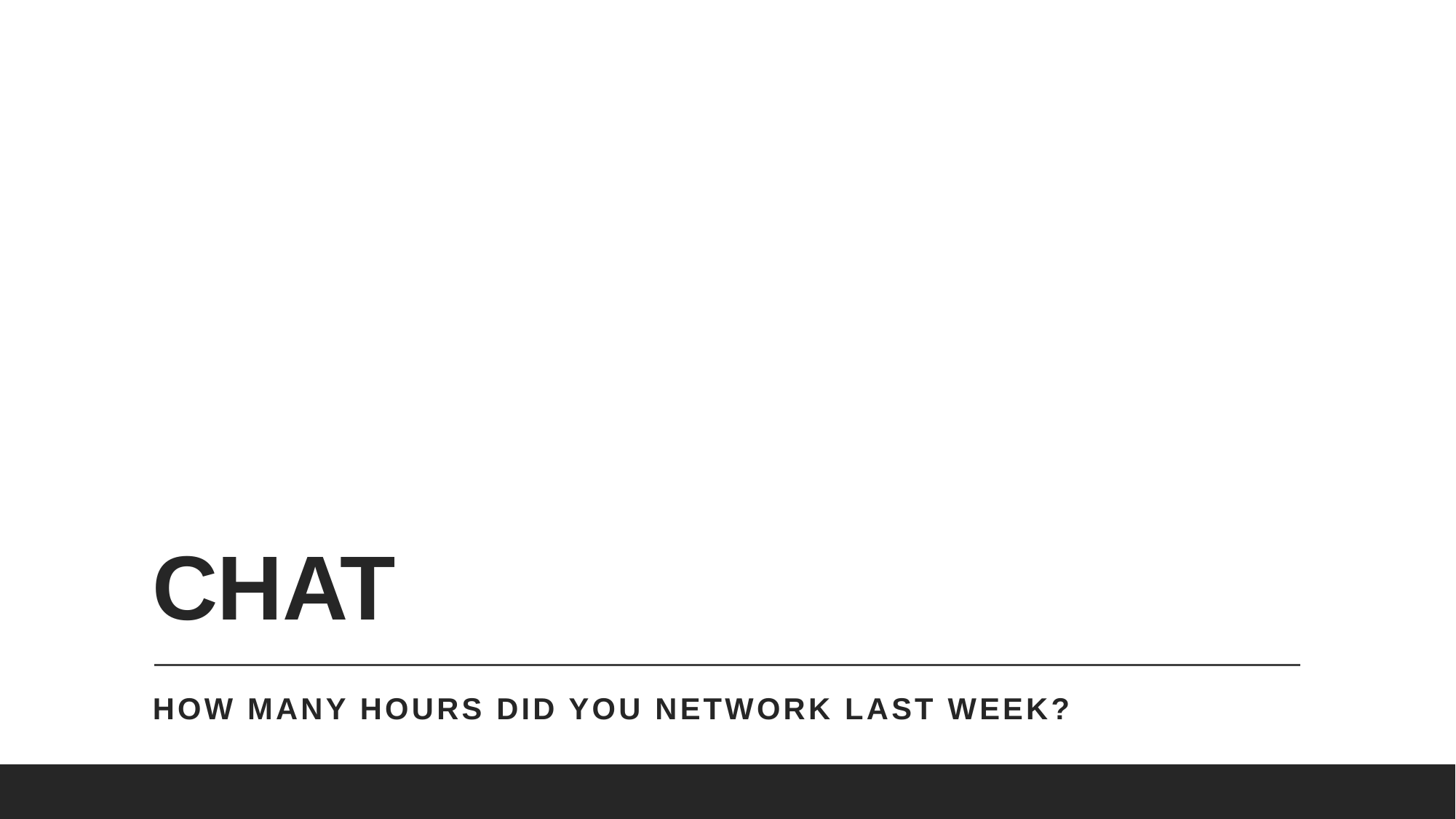

# CHAT
HOW MANY HOURS DID YOU NETWORK LAST WEEK?

5